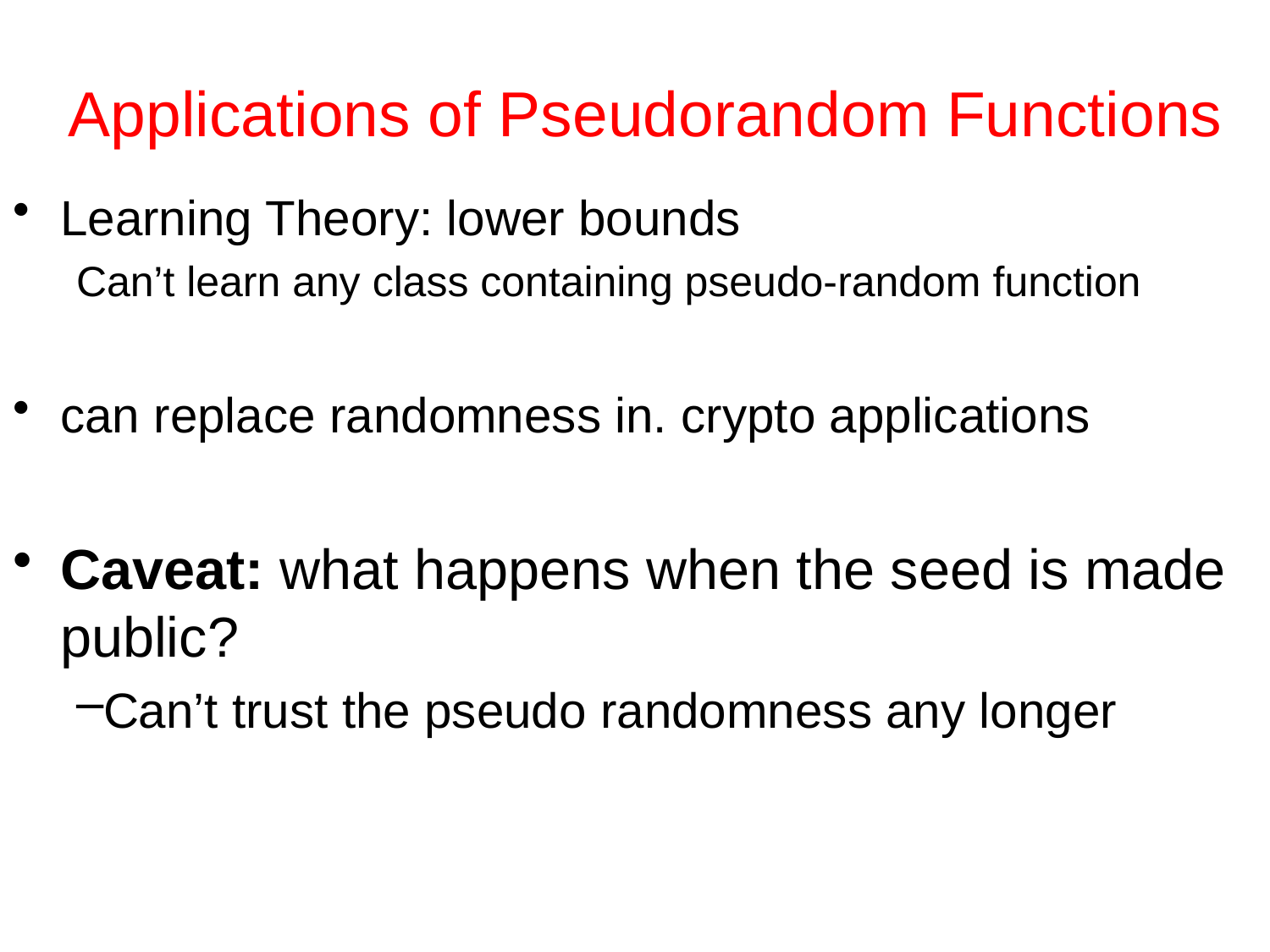

# Applications of Pseudorandom Functions
Learning Theory: lower bounds
Can’t learn any class containing pseudo-random function

can replace randomness in. crypto applications

Caveat: what happens when the seed is made public?
Can’t trust the pseudo randomness any longer